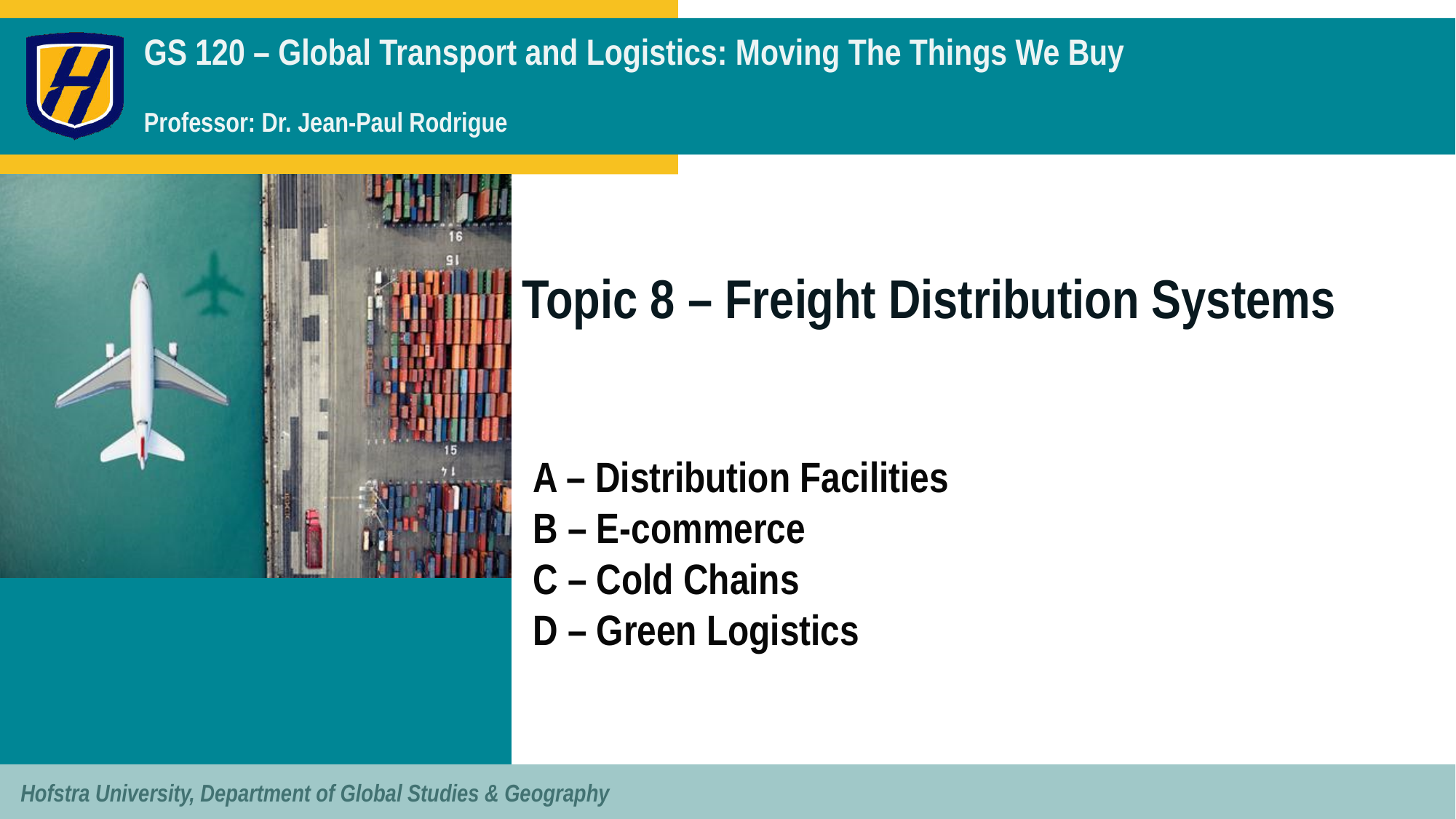

# Topic 8 – Freight Distribution Systems
A – Distribution Facilities
B – E-commerce
C – Cold Chains
D – Green Logistics